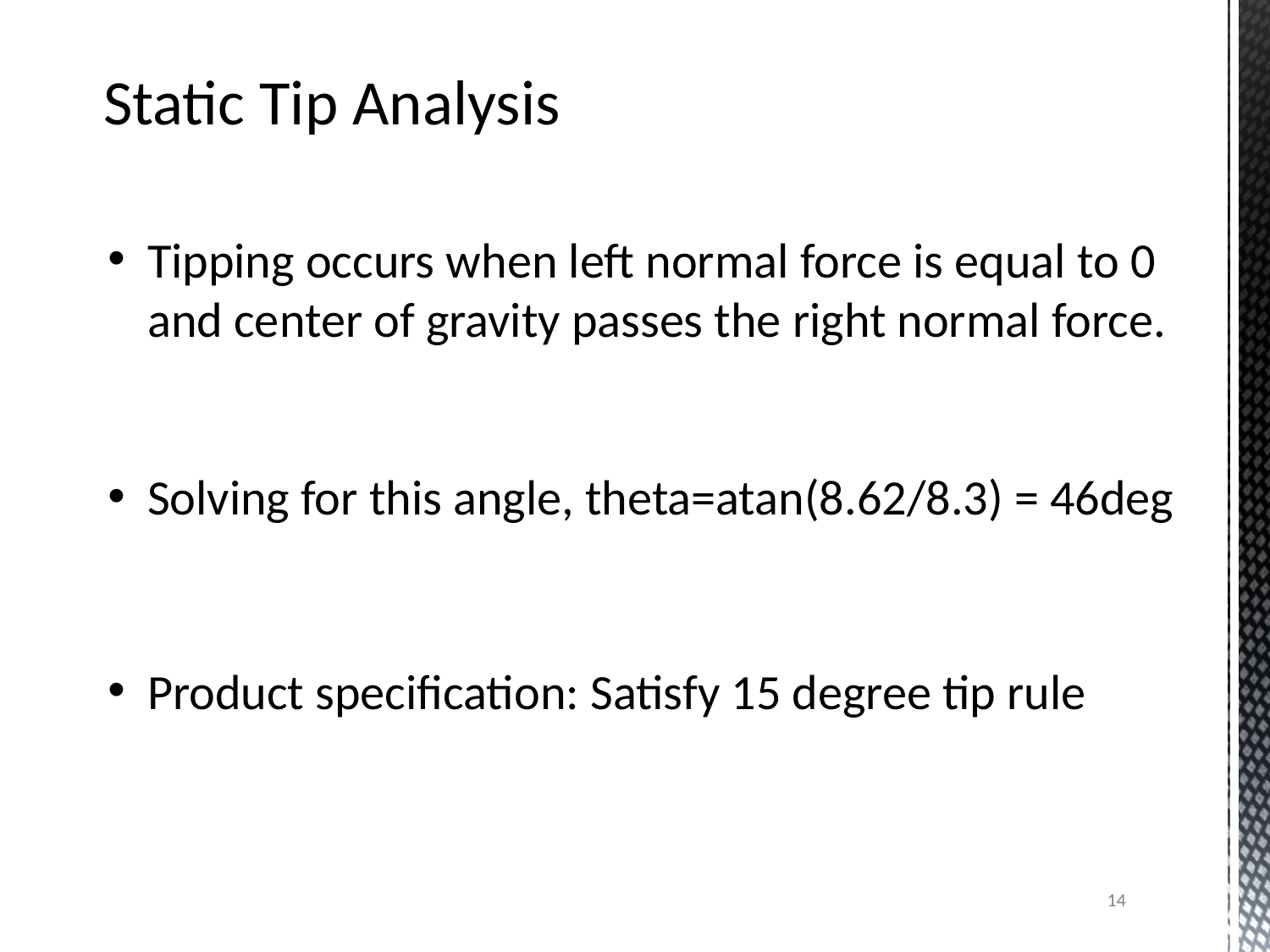

Static Tip Analysis
Tipping occurs when left normal force is equal to 0 and center of gravity passes the right normal force.

Solving for this angle, theta=atan(8.62/8.3) = 46deg

Product specification: Satisfy 15 degree tip rule

14